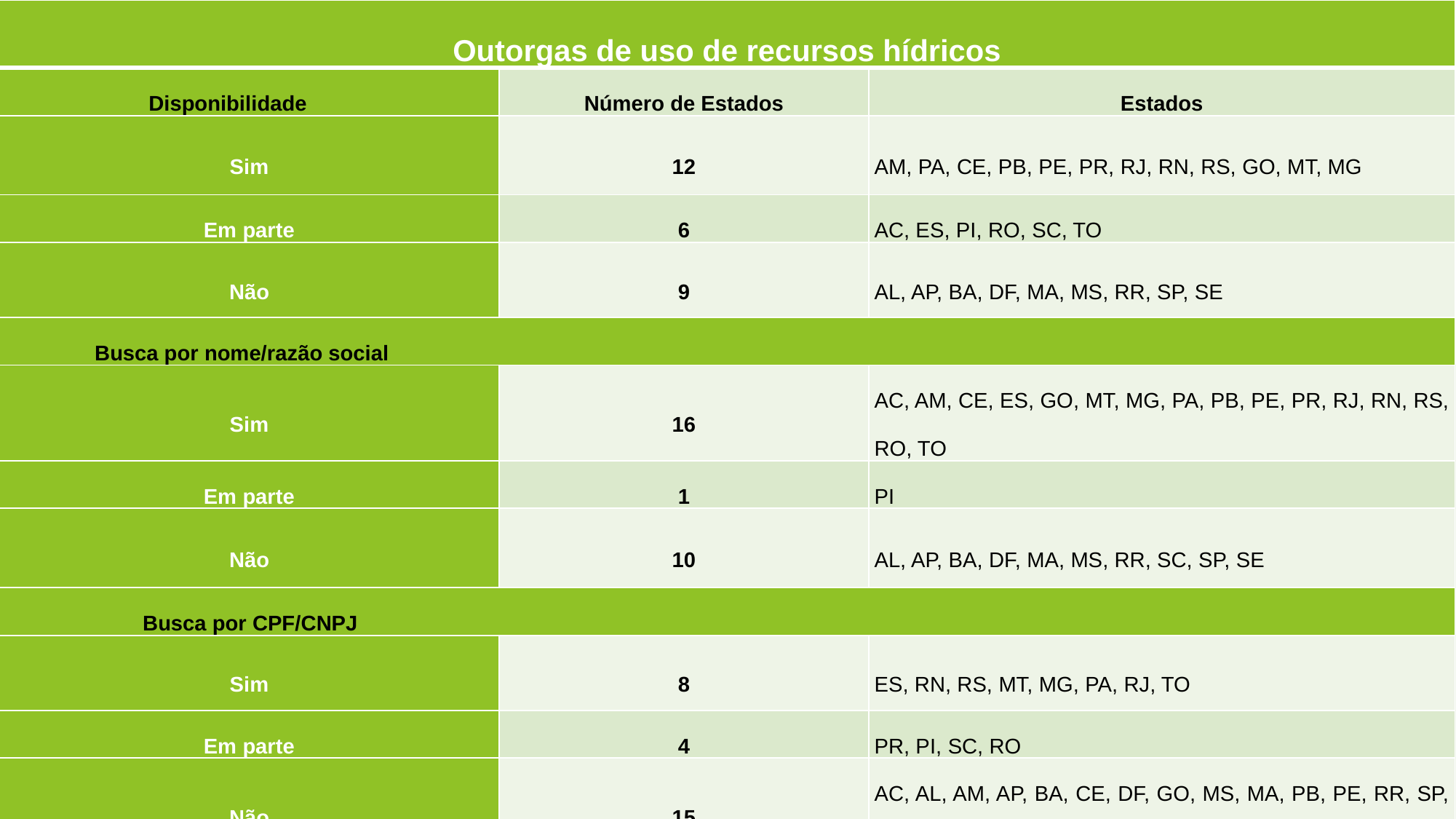

| Outorgas de uso de recursos hídricos |  |  |
| --- | --- | --- |
| Disponibilidade | Número de Estados | Estados |
| Sim | 12 | AM, PA, CE, PB, PE, PR, RJ, RN, RS, GO, MT, MG |
| Em parte | 6 | AC, ES, PI, RO, SC, TO |
| Não | 9 | AL, AP, BA, DF, MA, MS, RR, SP, SE |
| Busca por nome/razão social |  |  |
| Sim | 16 | AC, AM, CE, ES, GO, MT, MG, PA, PB, PE, PR, RJ, RN, RS, RO, TO |
| Em parte | 1 | PI |
| Não | 10 | AL, AP, BA, DF, MA, MS, RR, SC, SP, SE |
| Busca por CPF/CNPJ |  |  |
| Sim | 8 | ES, RN, RS, MT, MG, PA, RJ, TO |
| Em parte | 4 | PR, PI, SC, RO |
| Não | 15 | AC, AL, AM, AP, BA, CE, DF, GO, MS, MA, PB, PE, RR, SP, SE |